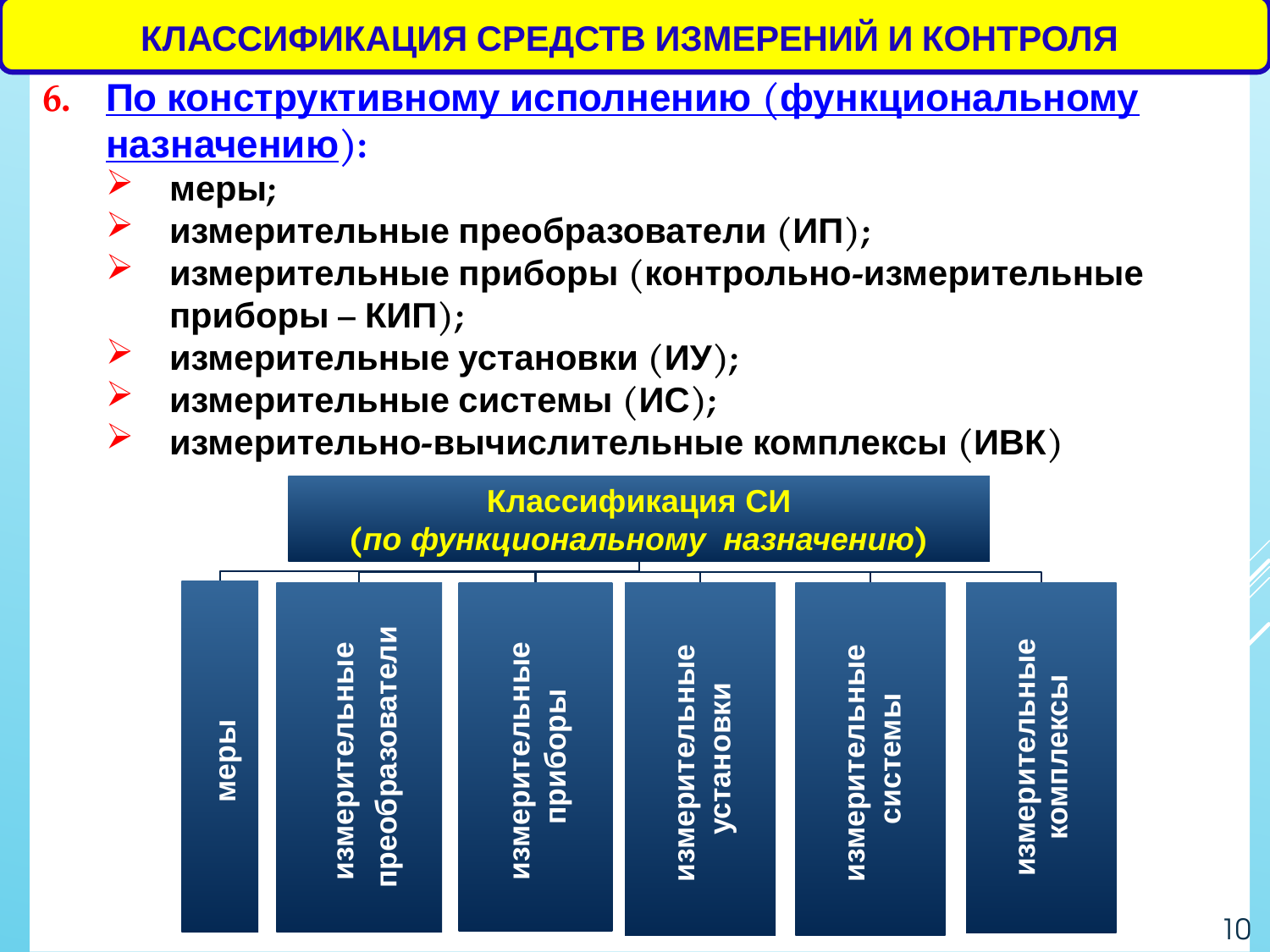

КЛАССИФИКАЦИЯ СРЕДСТВ ИЗМЕРЕНИЙ И КОНТРОЛЯ
По конструктивному исполнению (функциональному назначению):
меры;
измерительные преобразователи (ИП);
измерительные приборы (контрольно-измерительные приборы – КИП);
измерительные установки (ИУ);
измерительные системы (ИС);
измерительно-вычислительные комплексы (ИВК)

Классификация СИ
(по функциональному  назначению)
меры
измерительные
преобразователи
измерительные
приборы
измерительные
установки
измерительные
системы
измерительные комплексы
10